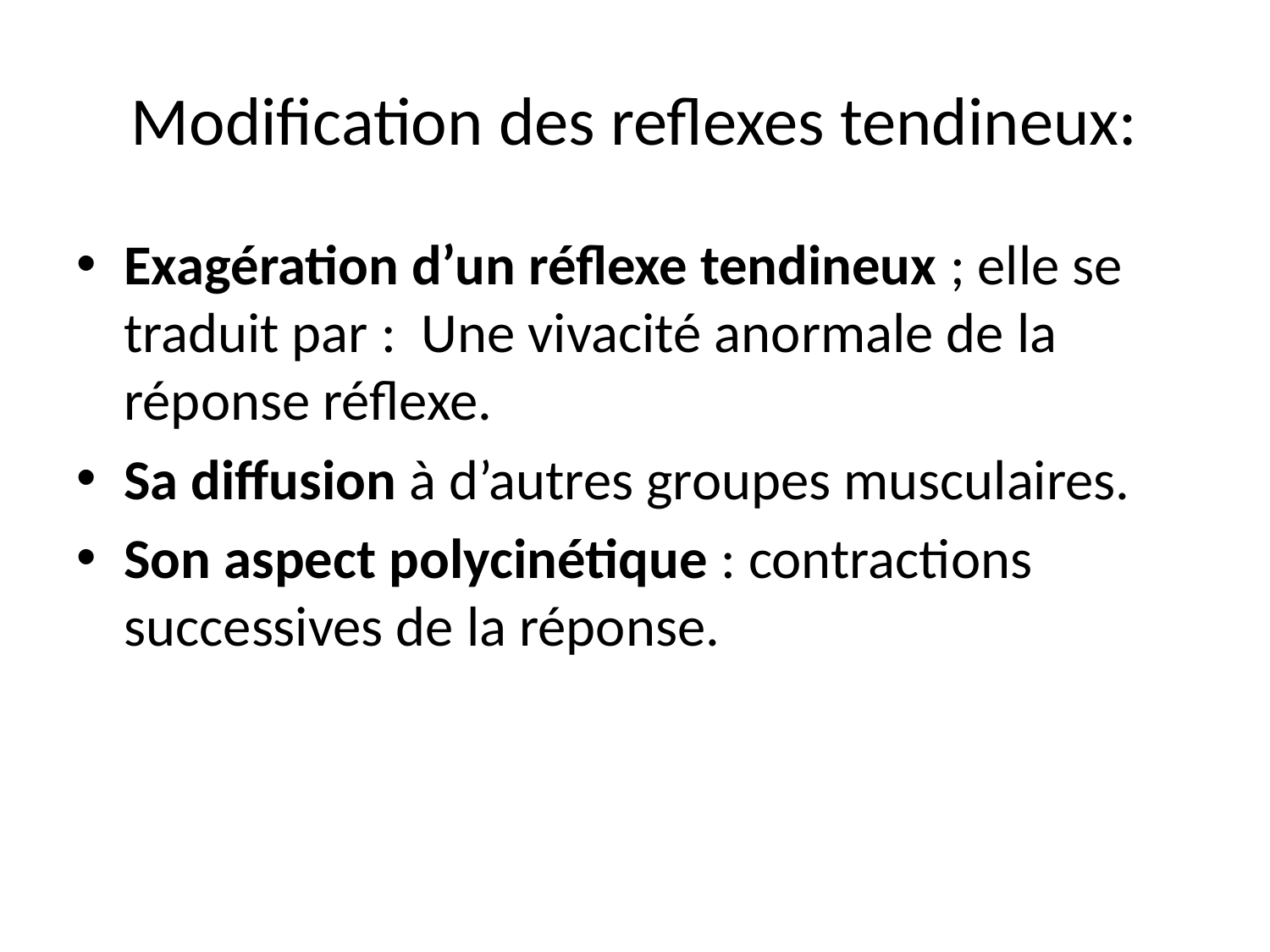

# Modification des reflexes tendineux:
Exagération d’un réflexe tendineux ; elle se traduit par :  Une vivacité anormale de la réponse réflexe.
Sa diffusion à d’autres groupes musculaires.
Son aspect polycinétique : contractions successives de la réponse.